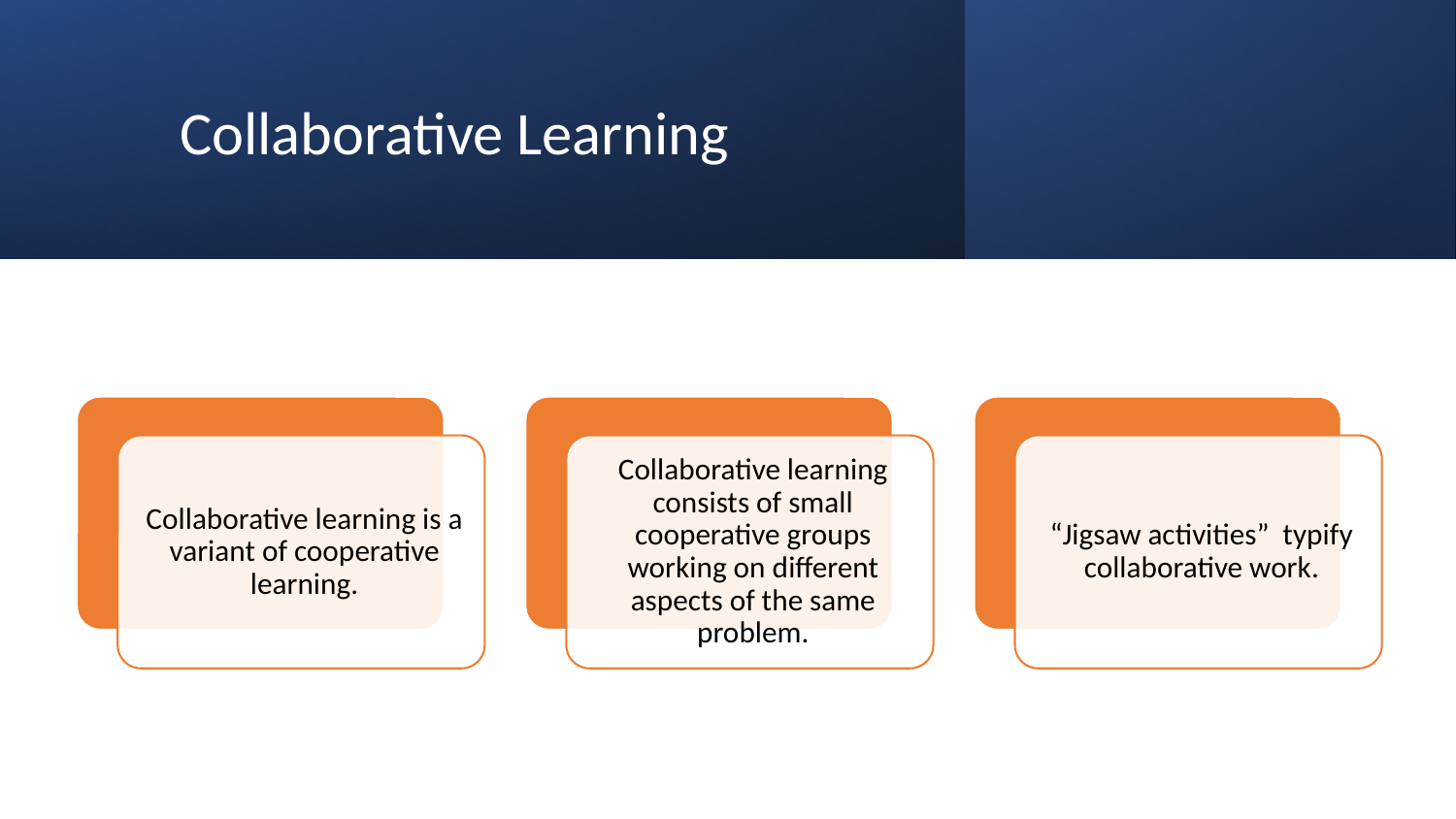

# Collaborative Learning
Collaborative learning is a variant of cooperative learning.
Collaborative learning consists of small cooperative groups working on different aspects of the same problem.
“Jigsaw activities”  typify collaborative work.